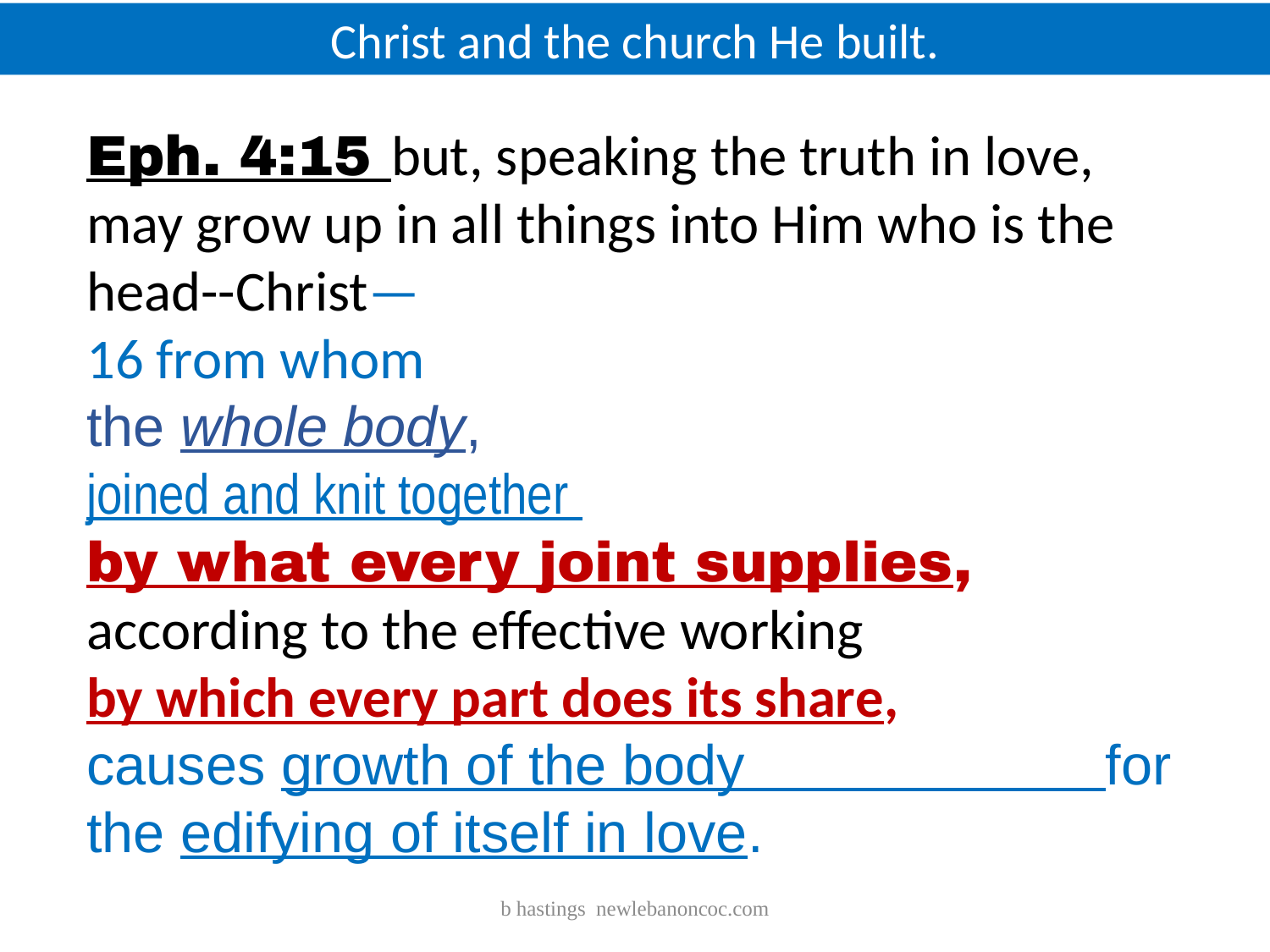

Christ and the church He built.
Eph. 4:15 but, speaking the truth in love, may grow up in all things into Him who is the head--Christ—
16 from whom
the whole body,
joined and knit together
by what every joint supplies,     according to the effective working
by which every part does its share,        causes growth of the body                       for the edifying of itself in love.
b hastings  newlebanoncoc.com